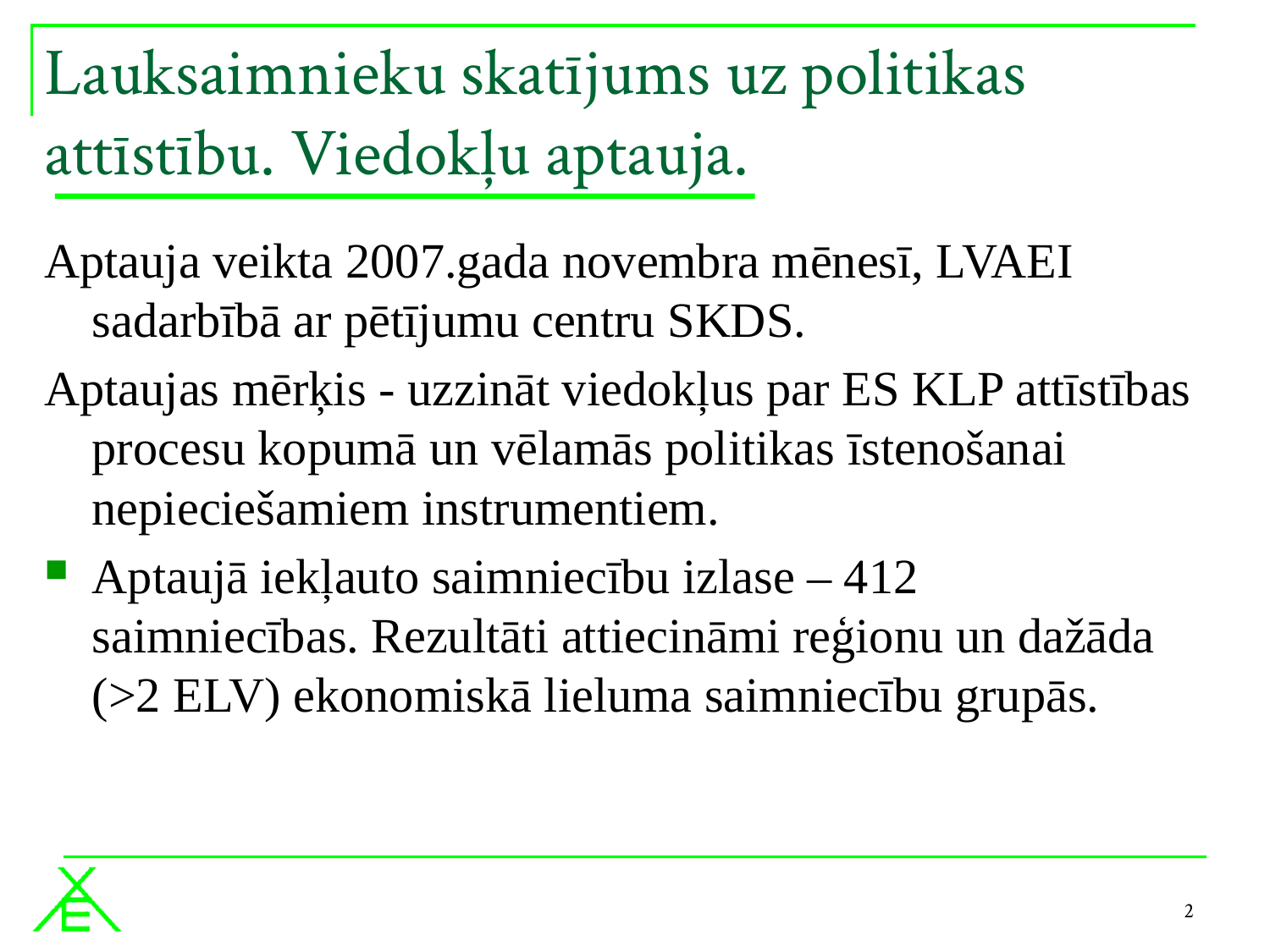

# Lauksaimnieku skatījums uz politikas attīstību. Viedokļu aptauja.
Aptauja veikta 2007.gada novembra mēnesī, LVAEI sadarbībā ar pētījumu centru SKDS.
Aptaujas mērķis - uzzināt viedokļus par ES KLP attīstības procesu kopumā un vēlamās politikas īstenošanai nepieciešamiem instrumentiem.
Aptaujā iekļauto saimniecību izlase – 412 saimniecības. Rezultāti attiecināmi reģionu un dažāda (>2 ELV) ekonomiskā lieluma saimniecību grupās.
2